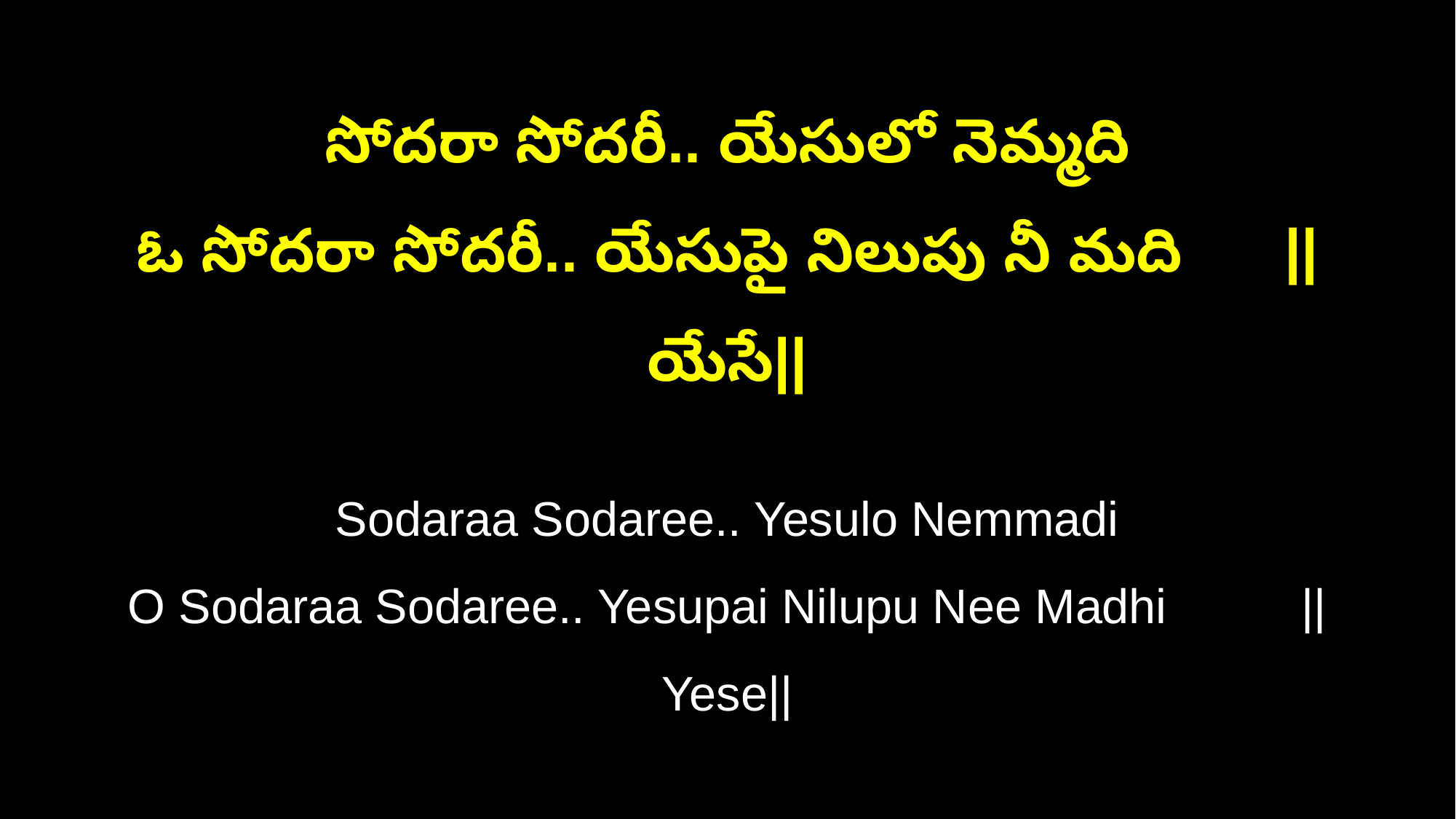

సోదరా సోదరీ.. యేసులో నెమ్మది
ఓ సోదరా సోదరీ.. యేసుపై నిలుపు నీ మది      ||యేసే||
Sodaraa Sodaree.. Yesulo Nemmadi
O Sodaraa Sodaree.. Yesupai Nilupu Nee Madhi          ||Yese||